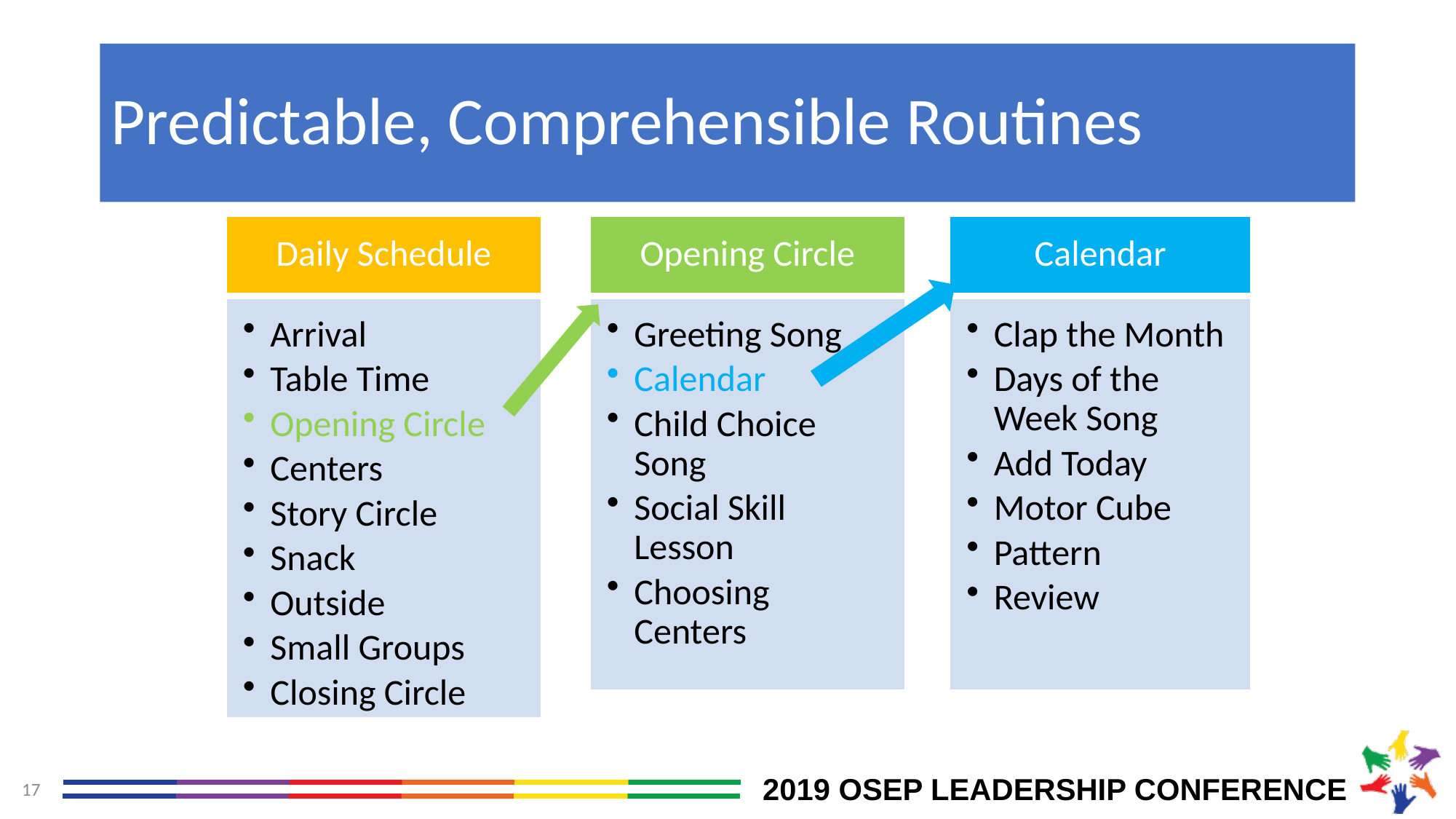

# Predictable, Comprehensible Routines
Daily Schedule
Opening Circle
Calendar
Arrival
Table Time
Opening Circle
Centers
Story Circle
Snack
Outside
Small Groups
Closing Circle
Greeting Song
Calendar
Child Choice Song
Social Skill Lesson
Choosing Centers
Clap the Month
Days of the Week Song
Add Today
Motor Cube
Pattern
Review

17